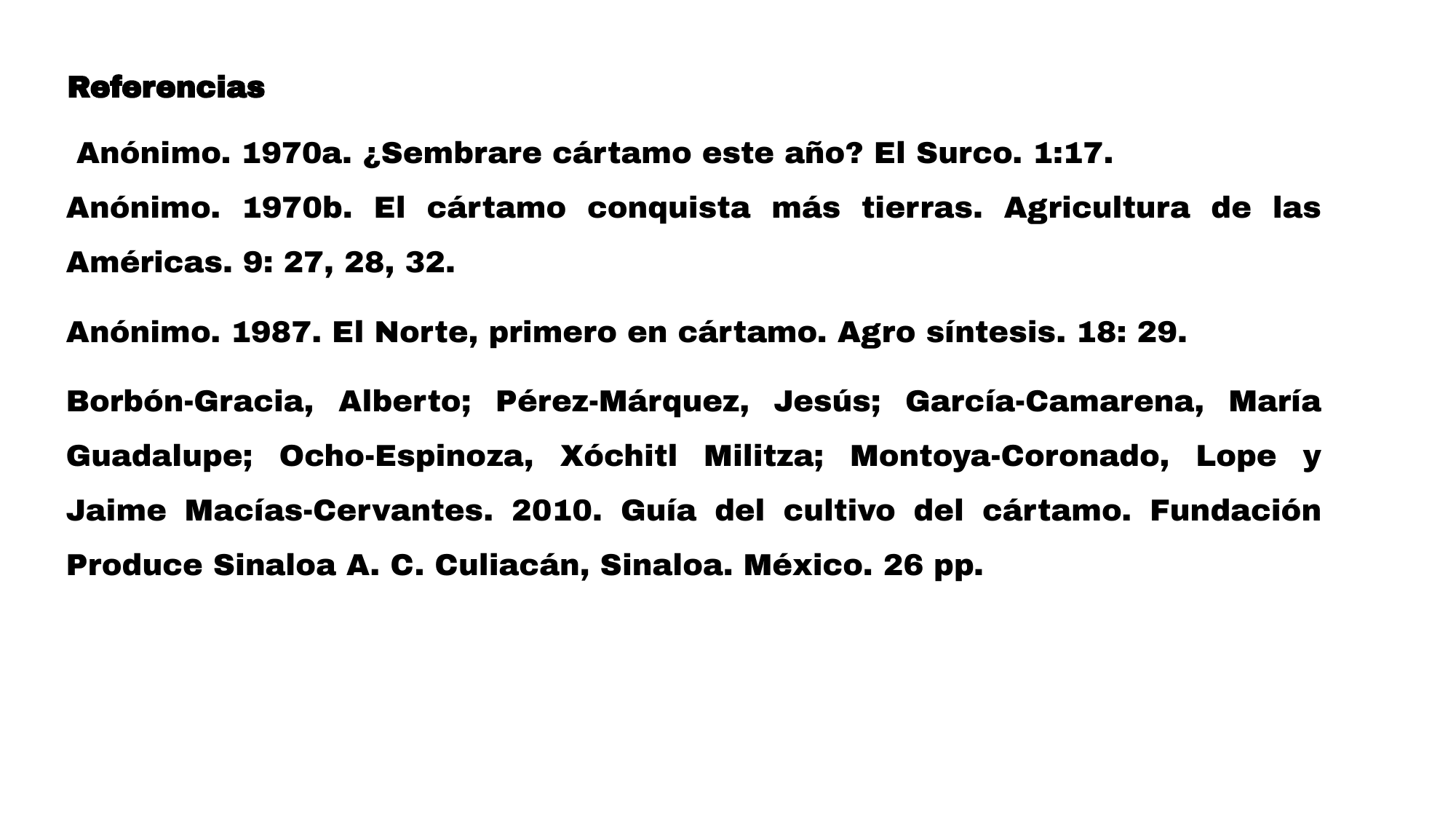

Referencias
 Anónimo. 1970a. ¿Sembrare cártamo este año? El Surco. 1:17.
Anónimo. 1970b. El cártamo conquista más tierras. Agricultura de las Américas. 9: 27, 28, 32.
Anónimo. 1987. El Norte, primero en cártamo. Agro síntesis. 18: 29.
Borbón-Gracia, Alberto; Pérez-Márquez, Jesús; García-Camarena, María Guadalupe; Ocho-Espinoza, Xóchitl Militza; Montoya-Coronado, Lope y Jaime Macías-Cervantes. 2010. Guía del cultivo del cártamo. Fundación Produce Sinaloa A. C. Culiacán, Sinaloa. México. 26 pp.